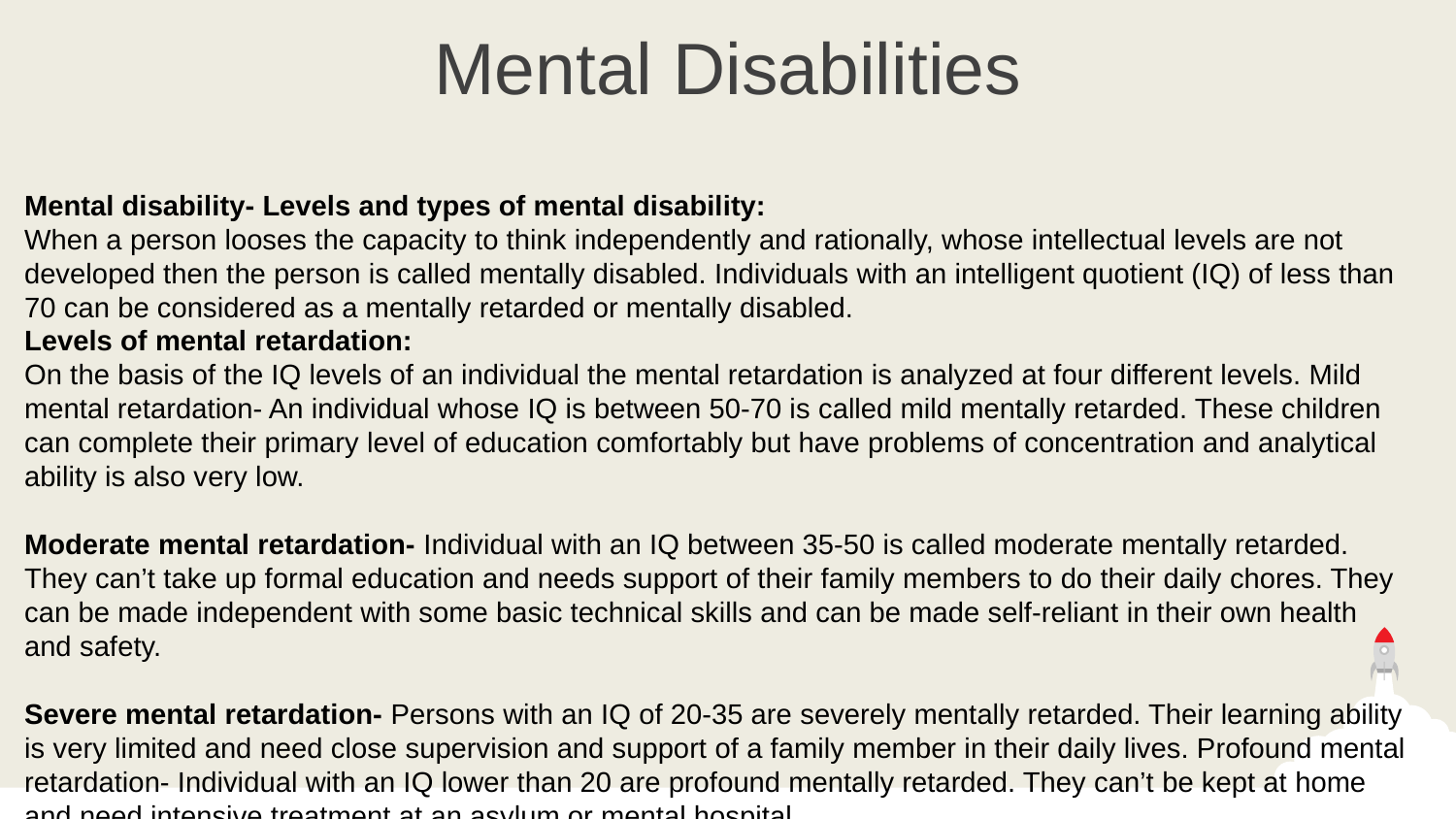

Mental Disabilities

Mental disability- Levels and types of mental disability:
When a person looses the capacity to think independently and rationally, whose intellectual levels are not developed then the person is called mentally disabled. Individuals with an intelligent quotient (IQ) of less than 70 can be considered as a mentally retarded or mentally disabled.
Levels of mental retardation:
On the basis of the IQ levels of an individual the mental retardation is analyzed at four different levels. Mild mental retardation- An individual whose IQ is between 50-70 is called mild mentally retarded. These children can complete their primary level of education comfortably but have problems of concentration and analytical ability is also very low.

Moderate mental retardation- Individual with an IQ between 35-50 is called moderate mentally retarded. They can’t take up formal education and needs support of their family members to do their daily chores. They can be made independent with some basic technical skills and can be made self-reliant in their own health and safety.

Severe mental retardation- Persons with an IQ of 20-35 are severely mentally retarded. Their learning ability is very limited and need close supervision and support of a family member in their daily lives. Profound mental retardation- Individual with an IQ lower than 20 are profound mentally retarded. They can’t be kept at home and need intensive treatment at an asylum or mental hospital.